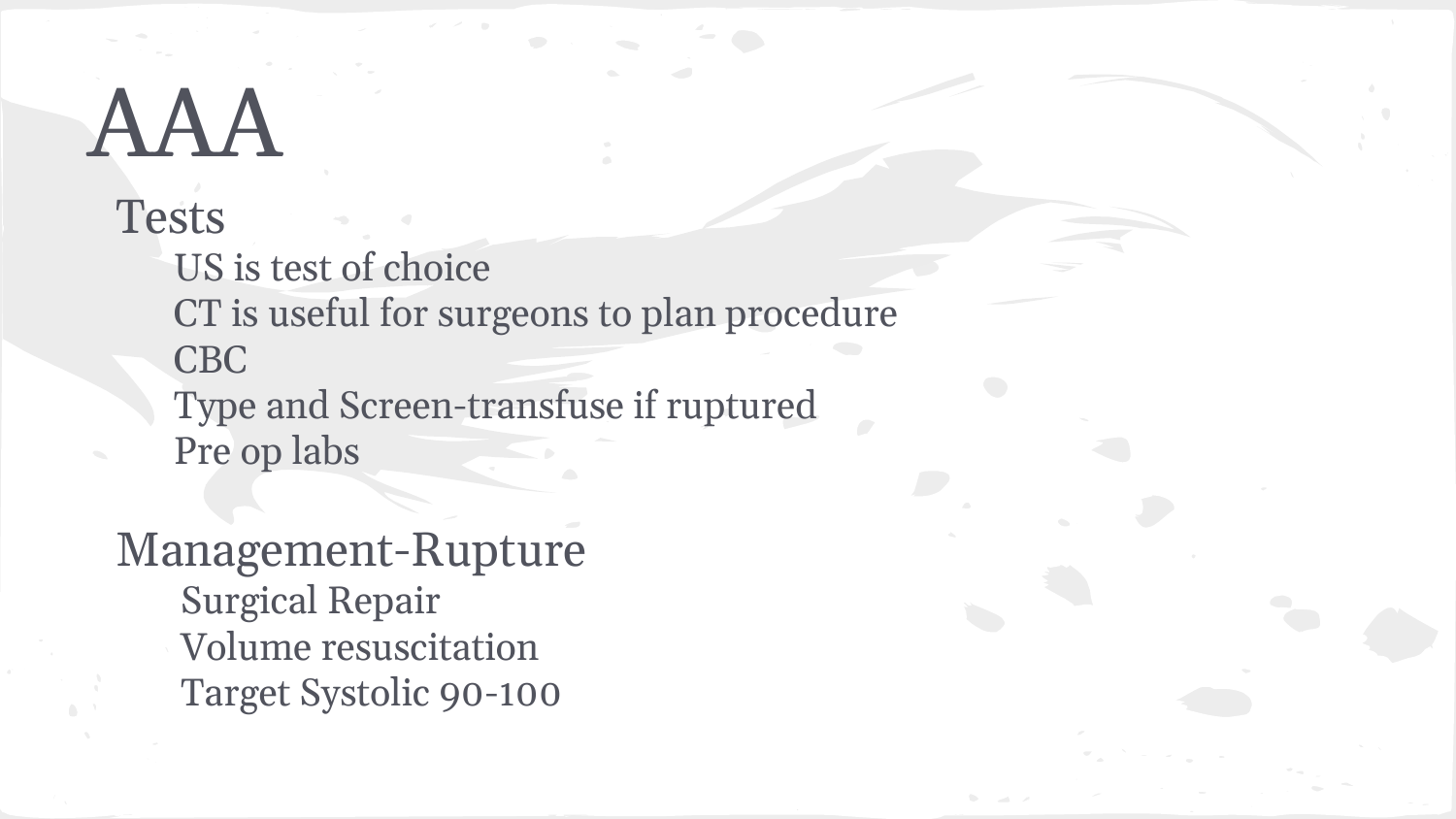

# AAA
Tests
US is test of choice
CT is useful for surgeons to plan procedure
CBC
Type and Screen-transfuse if ruptured
Pre op labs

Management-Rupture
       Surgical Repair
       Volume resuscitation
       Target Systolic 90-100